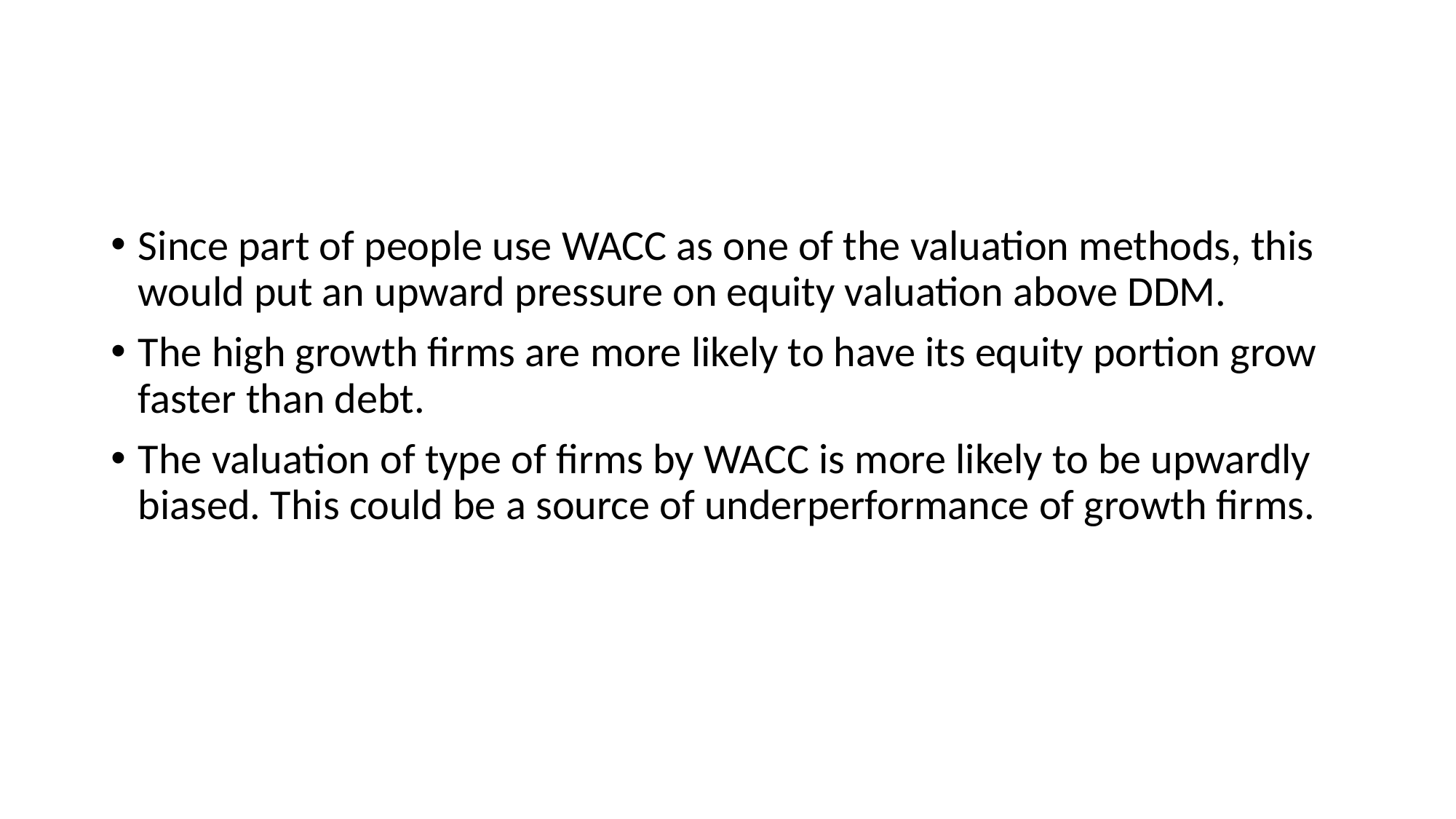

#
Since part of people use WACC as one of the valuation methods, this would put an upward pressure on equity valuation above DDM.
The high growth firms are more likely to have its equity portion grow faster than debt.
The valuation of type of firms by WACC is more likely to be upwardly biased. This could be a source of underperformance of growth firms.